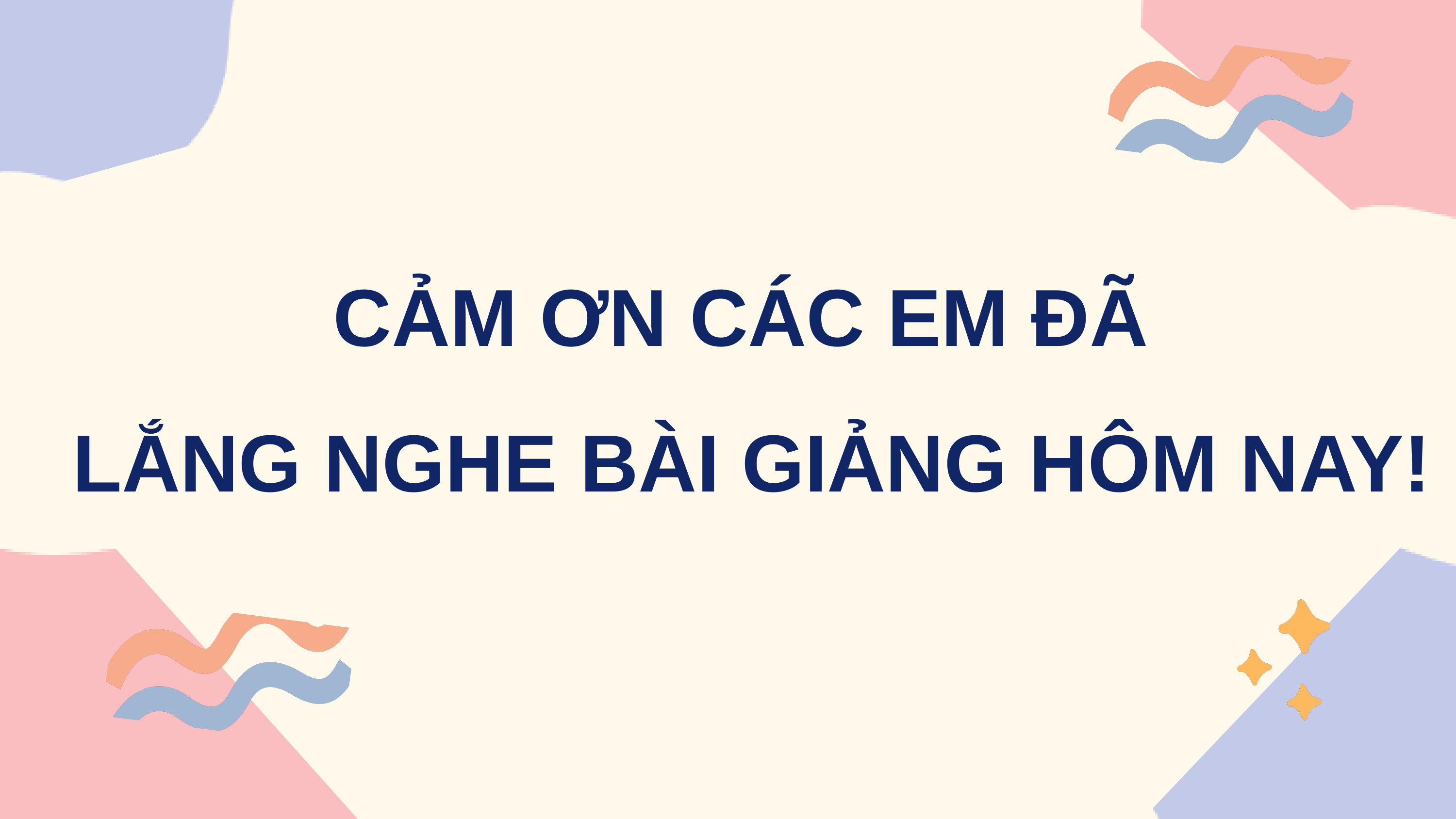

CẢM ƠN CÁC EM ĐÃ
 LẮNG NGHE BÀI GIẢNG HÔM NAY!